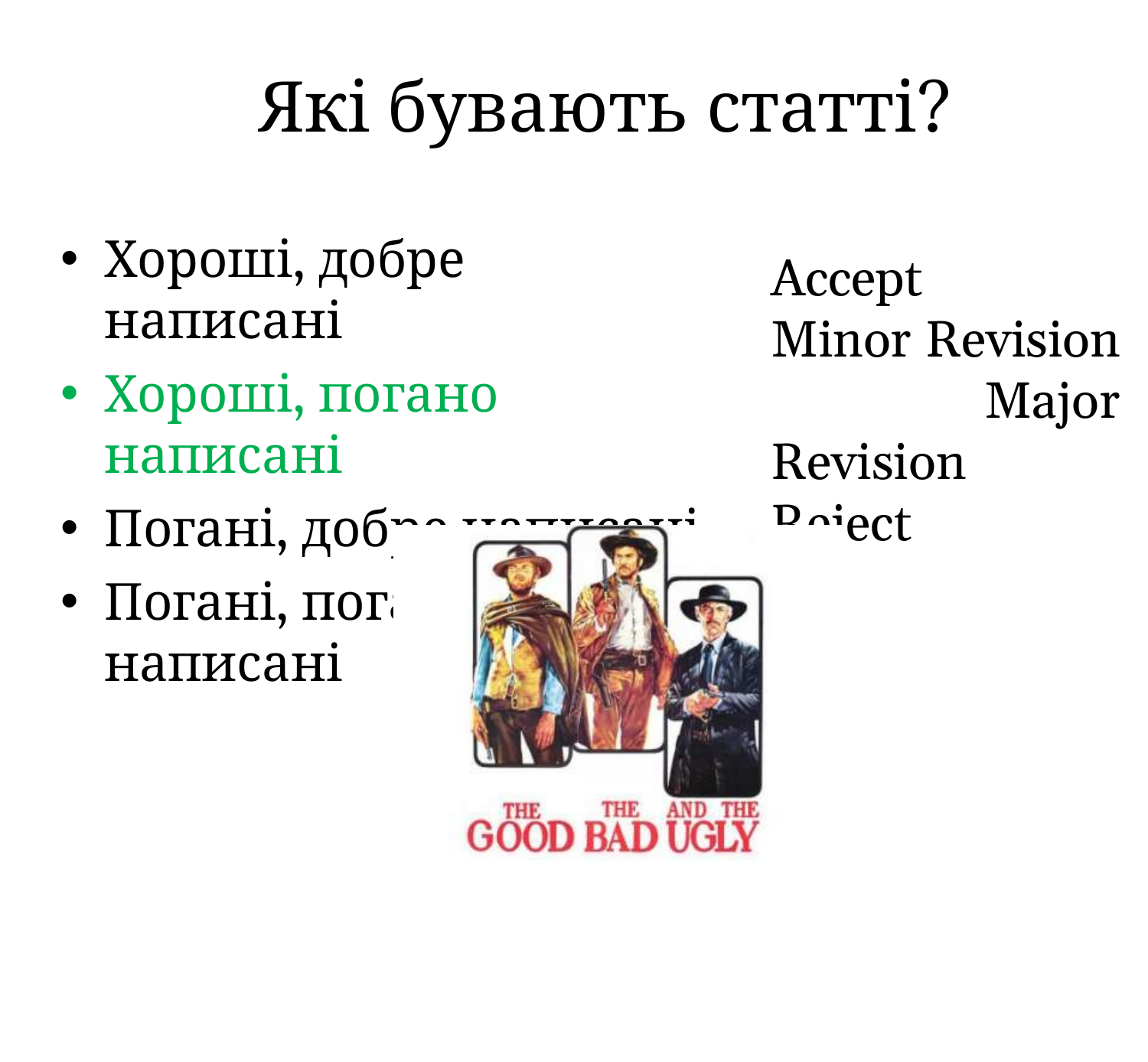

# Які бувають статті?
Хороші, добре написані
Хороші, погано написані
Погані, добре написані
Погані, погано написані
Accept
Minor Revision  Major Revision  Reject